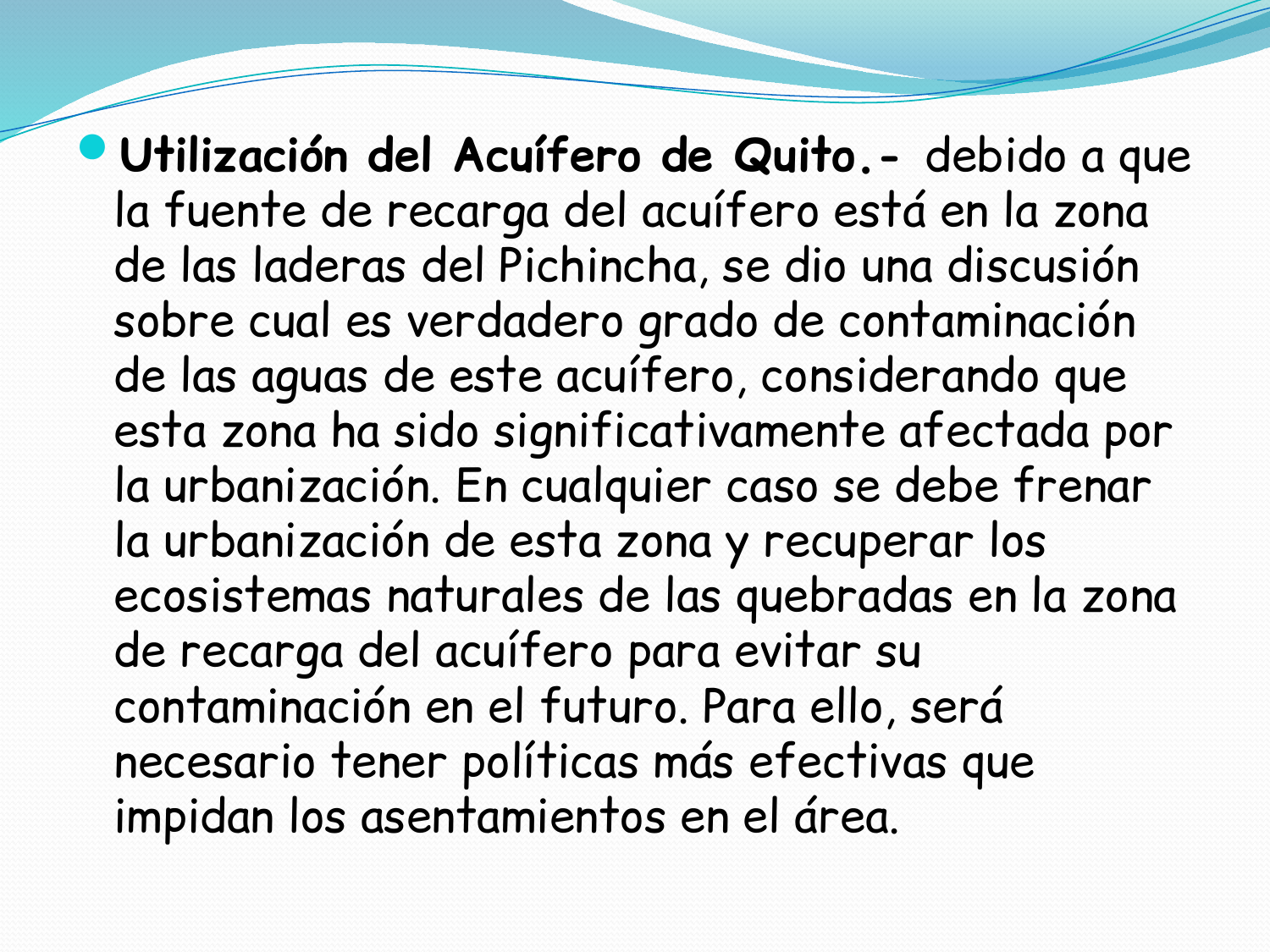

Utilización del Acuífero de Quito.- debido a que la fuente de recarga del acuífero está en la zona de las laderas del Pichincha, se dio una discusión sobre cual es verdadero grado de contaminación de las aguas de este acuífero, considerando que esta zona ha sido significativamente afectada por la urbanización. En cualquier caso se debe frenar la urbanización de esta zona y recuperar los ecosistemas naturales de las quebradas en la zona de recarga del acuífero para evitar su contaminación en el futuro. Para ello, será necesario tener políticas más efectivas que impidan los asentamientos en el área.